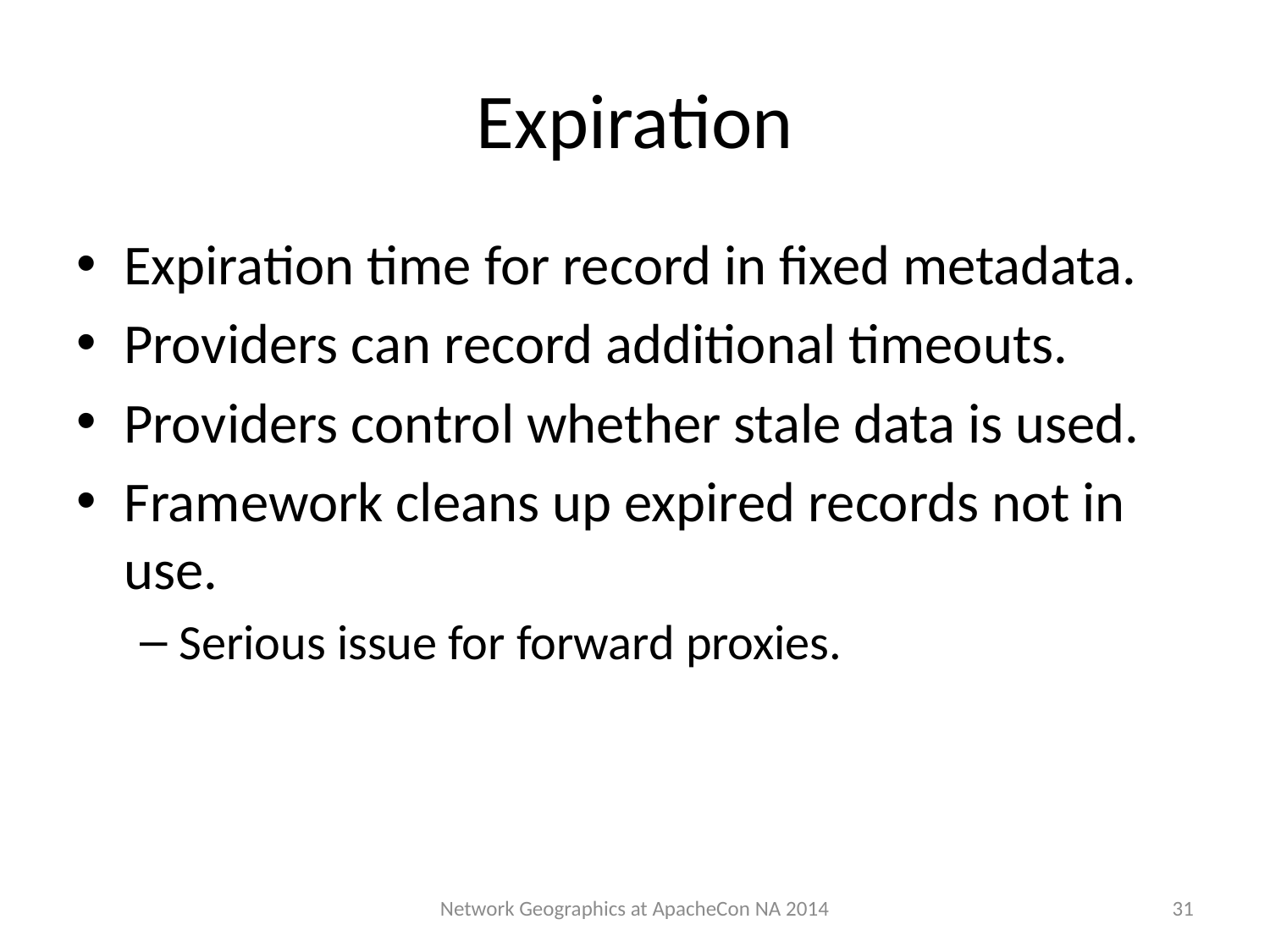

# Expiration
Expiration time for record in fixed metadata.
Providers can record additional timeouts.
Providers control whether stale data is used.
Framework cleans up expired records not in use.
Serious issue for forward proxies.
31
Network Geographics at ApacheCon NA 2014